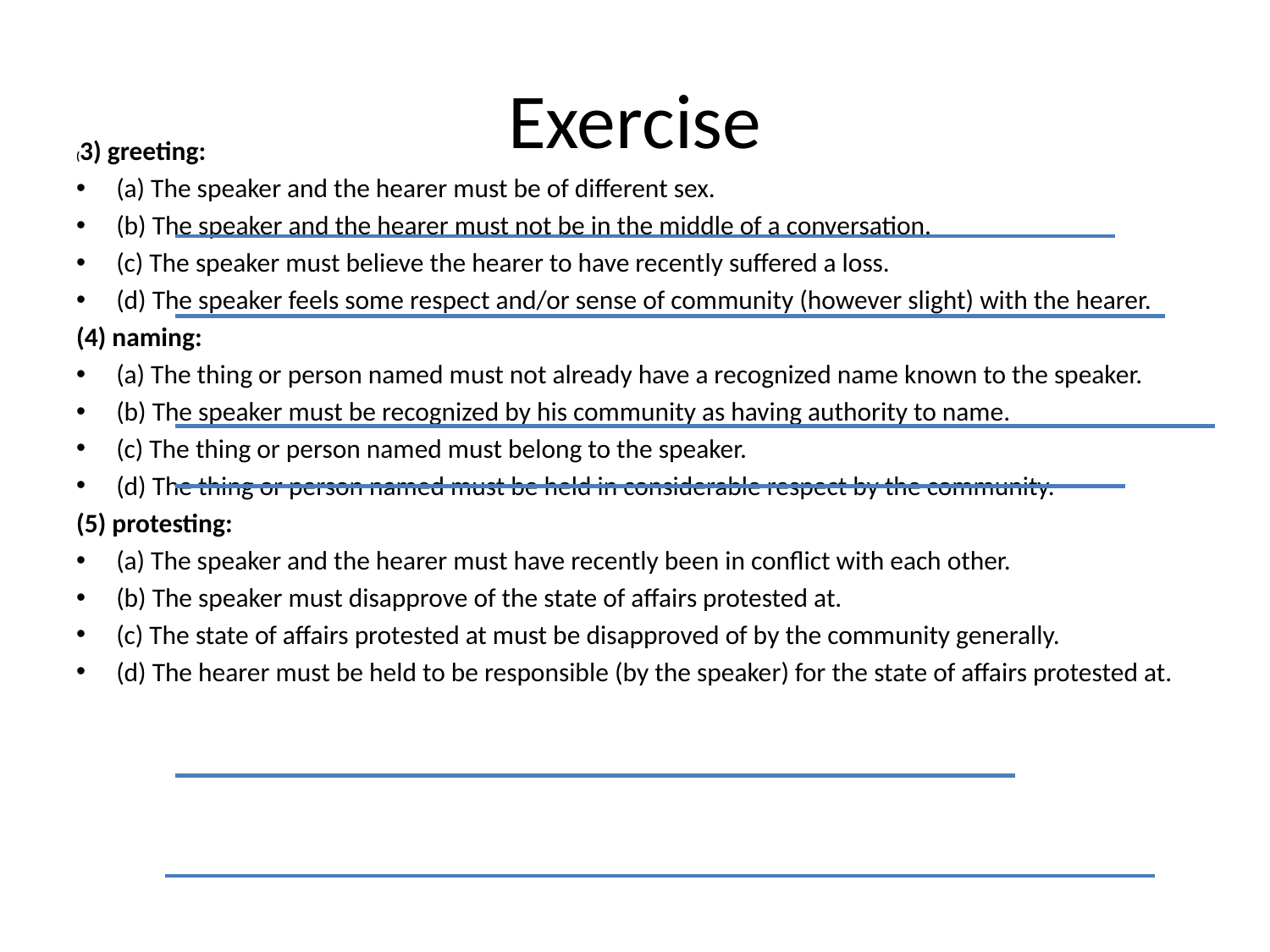

# Exercise
(3) greeting:
(a) The speaker and the hearer must be of different sex.
(b) The speaker and the hearer must not be in the middle of a conversation.
(c) The speaker must believe the hearer to have recently suffered a loss.
(d) The speaker feels some respect and/or sense of community (however slight) with the hearer.
(4) naming:
(a) The thing or person named must not already have a recognized name known to the speaker.
(b) The speaker must be recognized by his community as having authority to name.
(c) The thing or person named must belong to the speaker.
(d) The thing or person named must be held in considerable respect by the community.
(5) protesting:
(a) The speaker and the hearer must have recently been in conflict with each other.
(b) The speaker must disapprove of the state of affairs protested at.
(c) The state of affairs protested at must be disapproved of by the community generally.
(d) The hearer must be held to be responsible (by the speaker) for the state of affairs protested at.